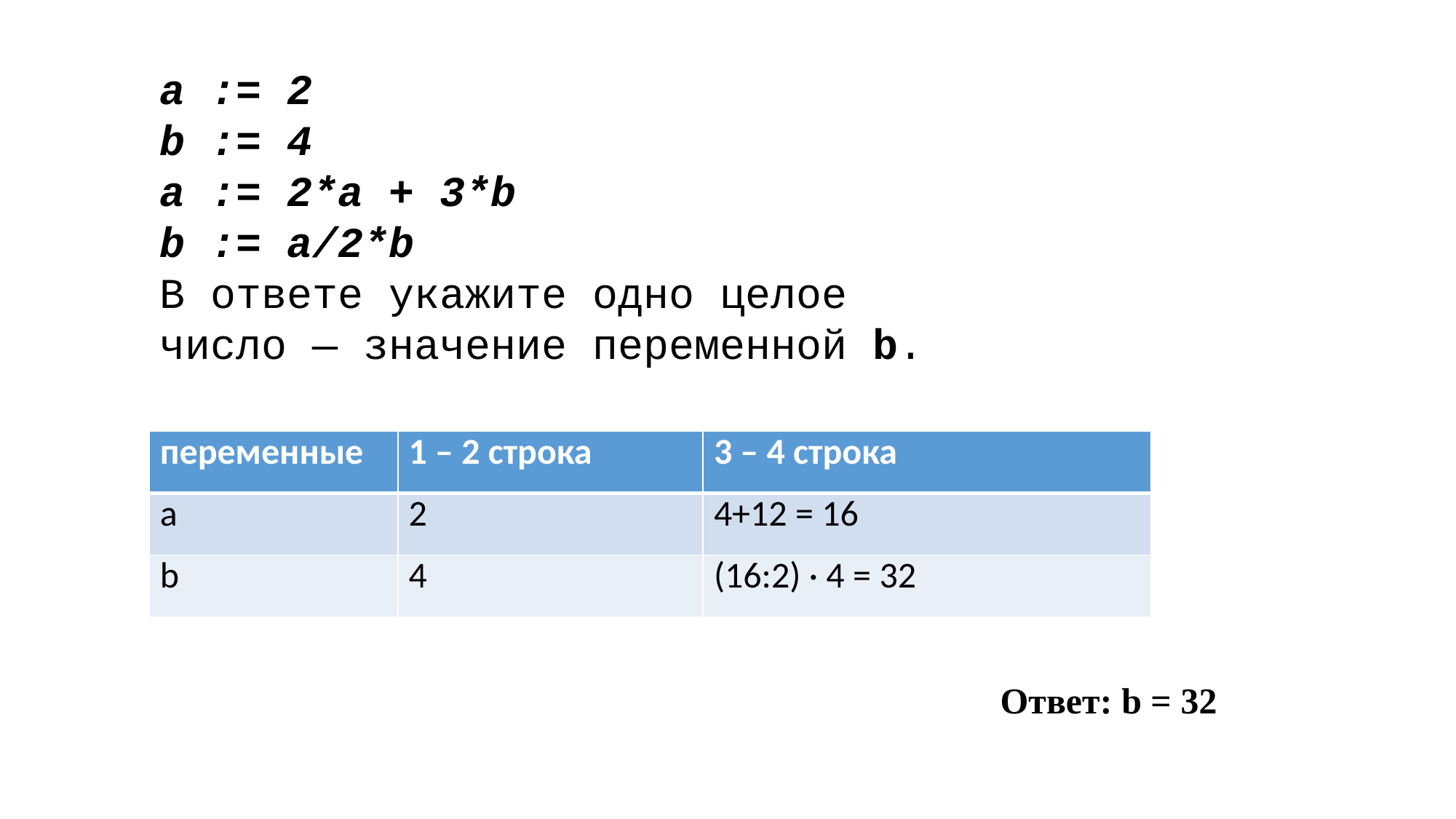

а := 2
b := 4
а := 2*а + 3*b
b := a/2*b
В ответе укажите одно целое число — значение переменной b.
| переменные | 1 – 2 строка | 3 – 4 строка |
| --- | --- | --- |
| a | 2 | 4+12 = 16 |
| b | 4 | (16:2) · 4 = 32 |
Ответ: b = 32